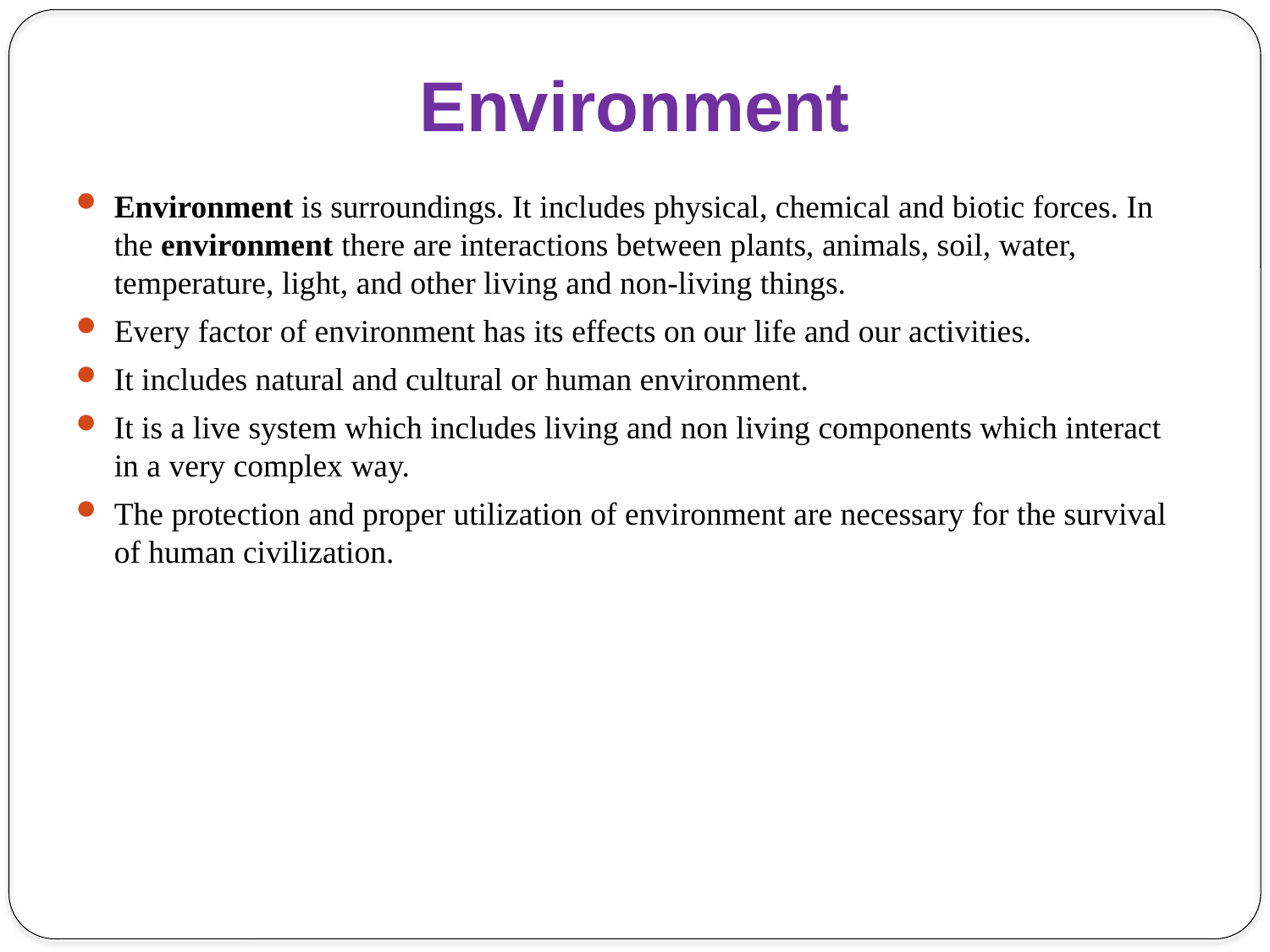

# Environment
Environment is surroundings. It includes physical, chemical and biotic forces. In the environment there are interactions between plants, animals, soil, water, temperature, light, and other living and non-living things.
Every factor of environment has its effects on our life and our activities.
It includes natural and cultural or human environment.
It is a live system which includes living and non living components which interact in a very complex way.
The protection and proper utilization of environment are necessary for the survival of human civilization.